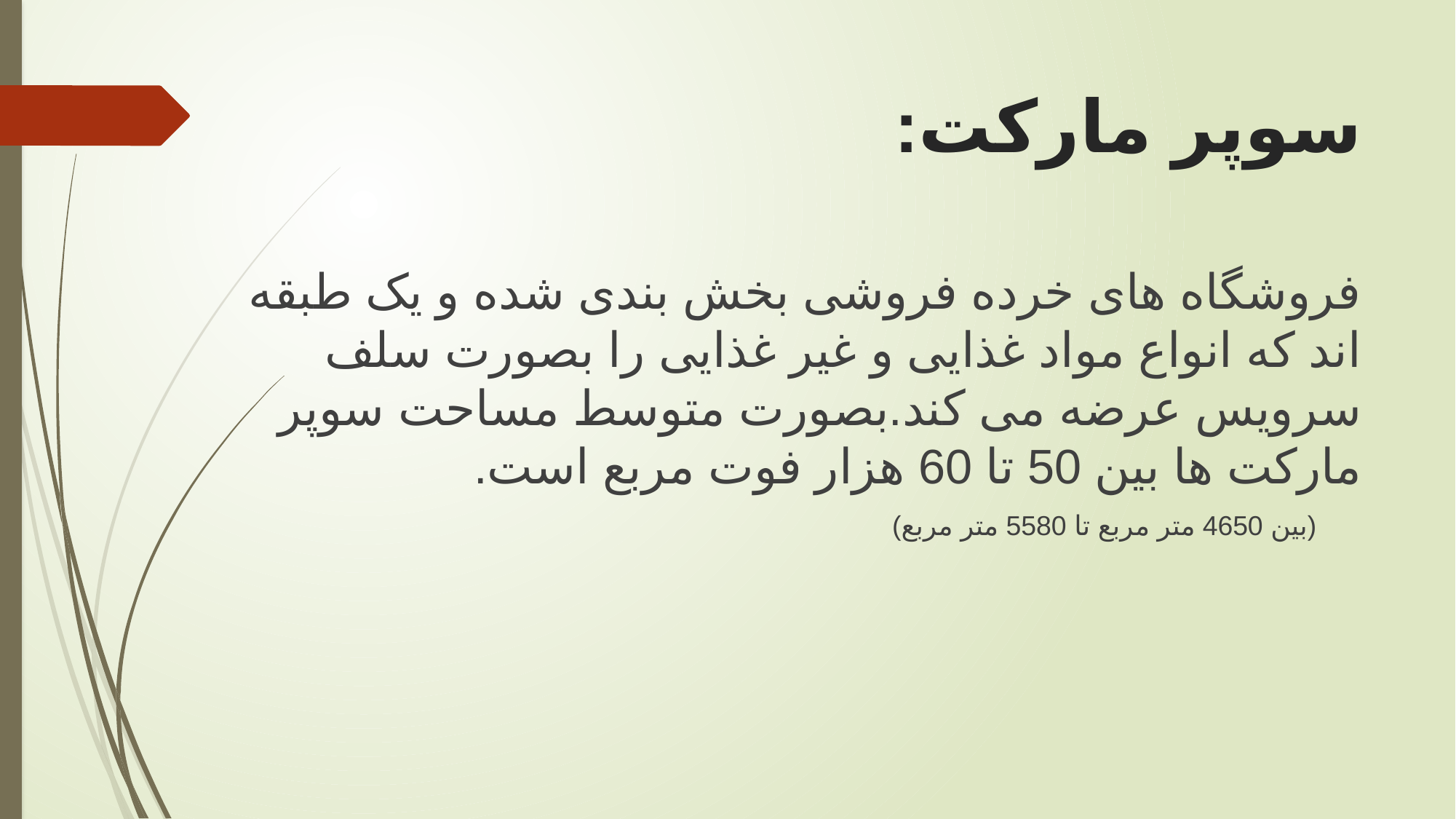

# سوپر مارکت:
فروشگاه های خرده فروشی بخش بندی شده و یک طبقه اند که انواع مواد غذایی و غیر غذایی را بصورت سلف سرویس عرضه می کند.بصورت متوسط مساحت سوپر مارکت ها بین 50 تا 60 هزار فوت مربع است.
      (بین 4650 متر مربع تا 5580 متر مربع)